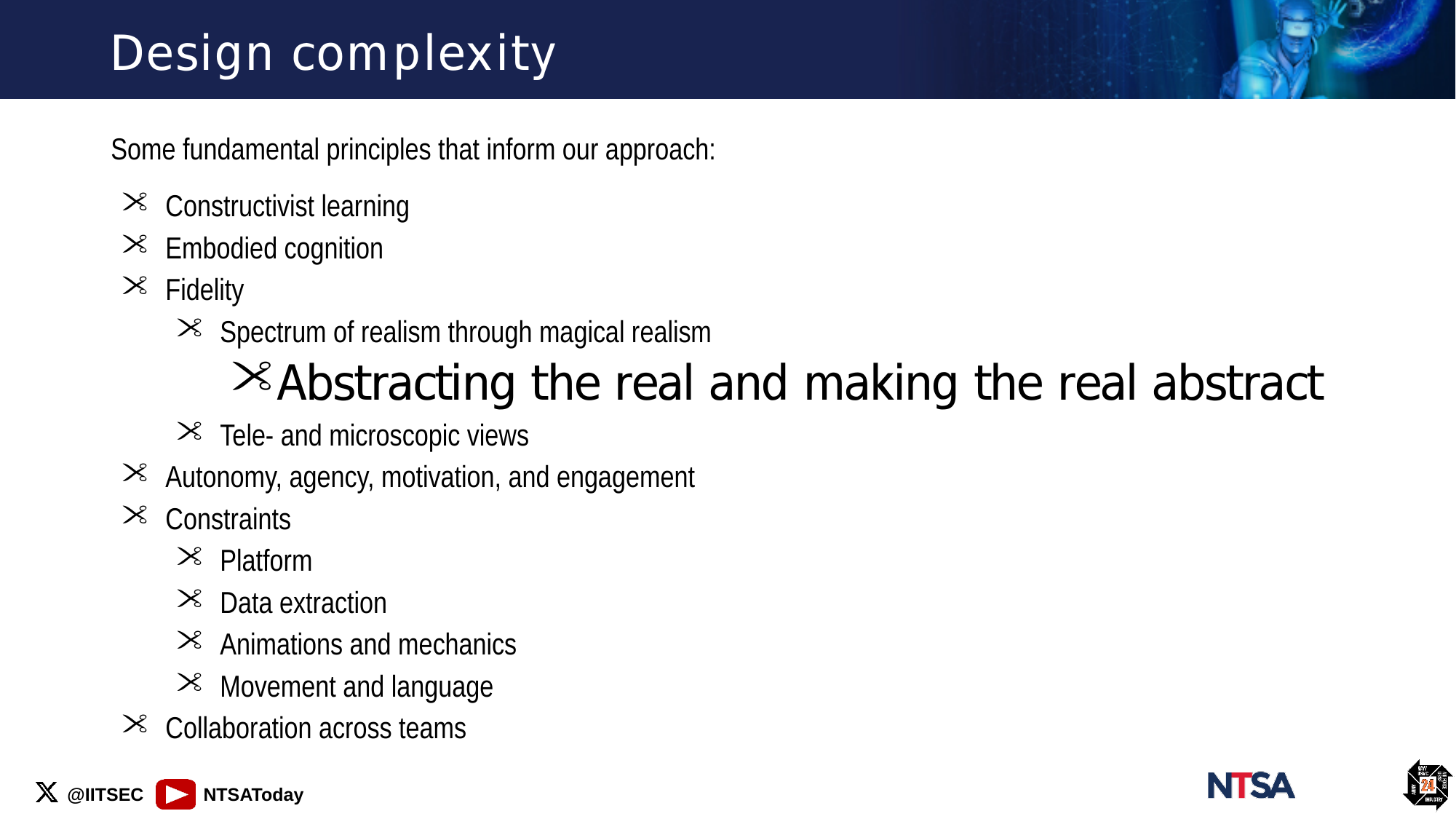

# Design complexity
Some fundamental principles that inform our approach:
Constructivist learning
Embodied cognition
Fidelity
Spectrum of realism through magical realism
Abstracting the real and making the real abstract
Tele- and microscopic views
Autonomy, agency, motivation, and engagement
Constraints
Platform
Data extraction
Animations and mechanics
Movement and language
Collaboration across teams